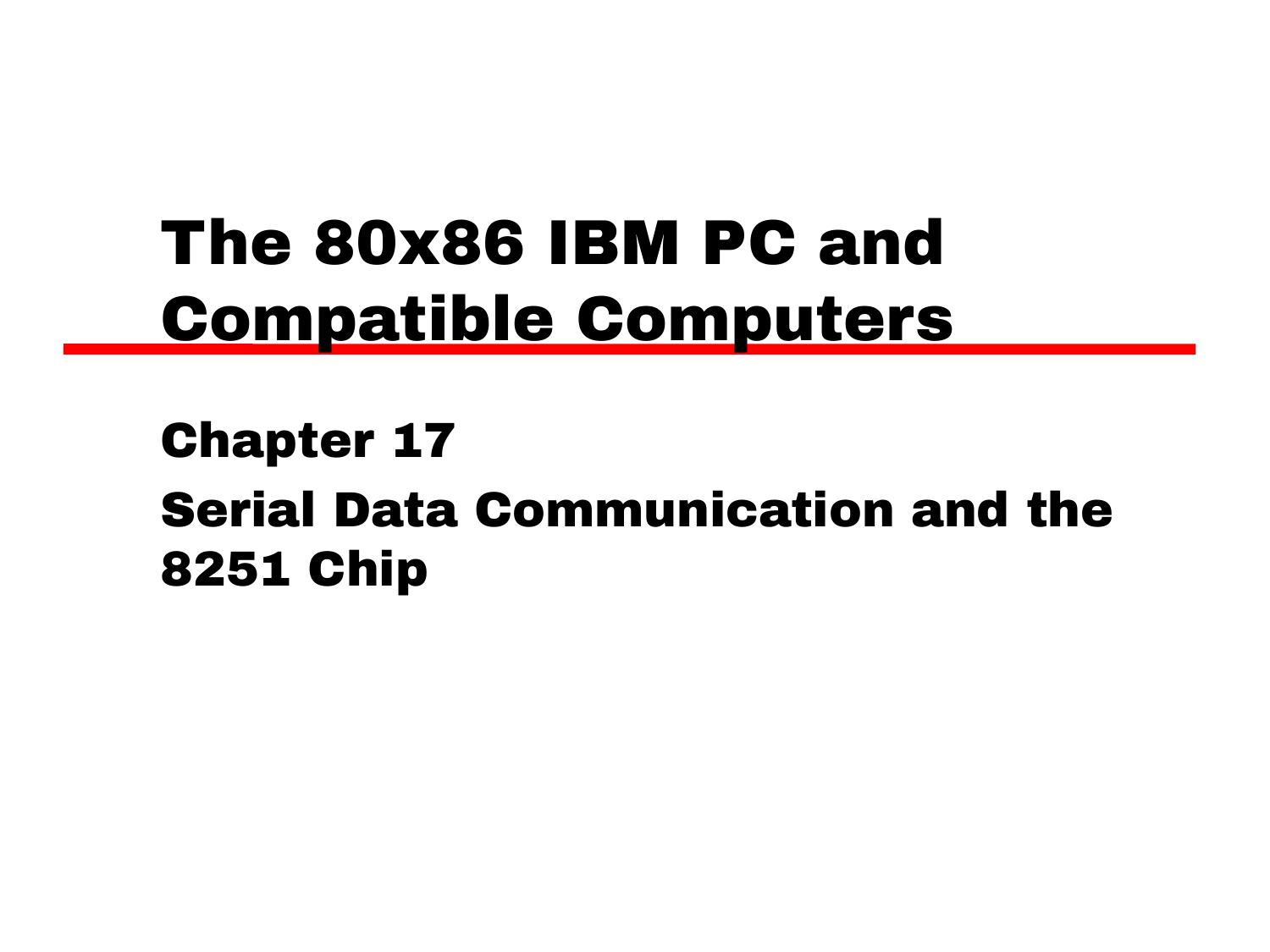

The 80x86 IBM PC and Compatible Computers
Chapter 17
Serial Data Communication and the 8251 Chip